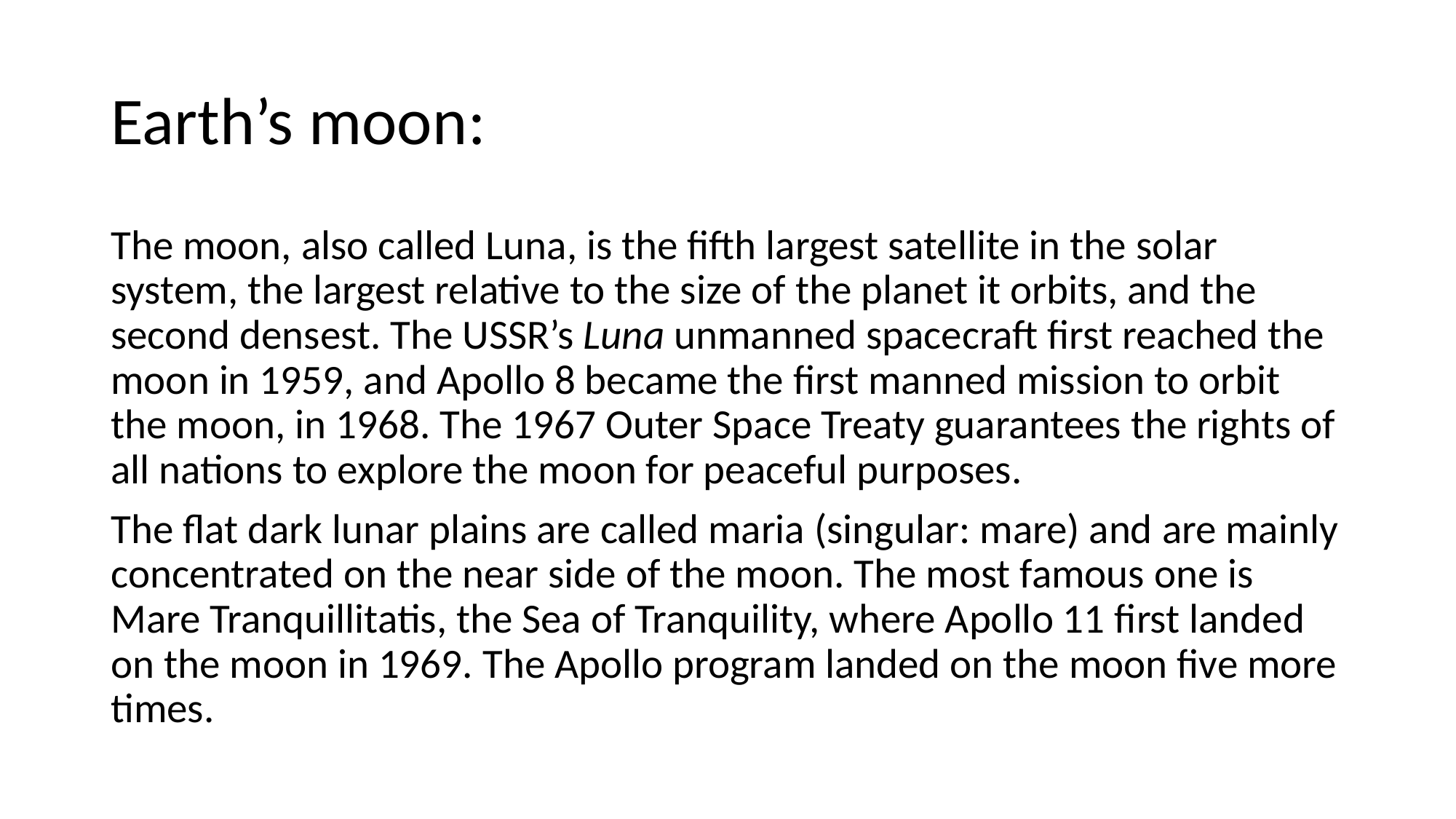

# Earth’s moon:
The moon, also called Luna, is the fifth largest satellite in the solar system, the largest relative to the size of the planet it orbits, and the second densest. The USSR’s Luna unmanned spacecraft first reached the moon in 1959, and Apollo 8 became the first manned mission to orbit the moon, in 1968. The 1967 Outer Space Treaty guarantees the rights of all nations to explore the moon for peaceful purposes.
The flat dark lunar plains are called maria (singular: mare) and are mainly concentrated on the near side of the moon. The most famous one is Mare Tranquillitatis, the Sea of Tranquility, where Apollo 11 first landed on the moon in 1969. The Apollo program landed on the moon five more times.